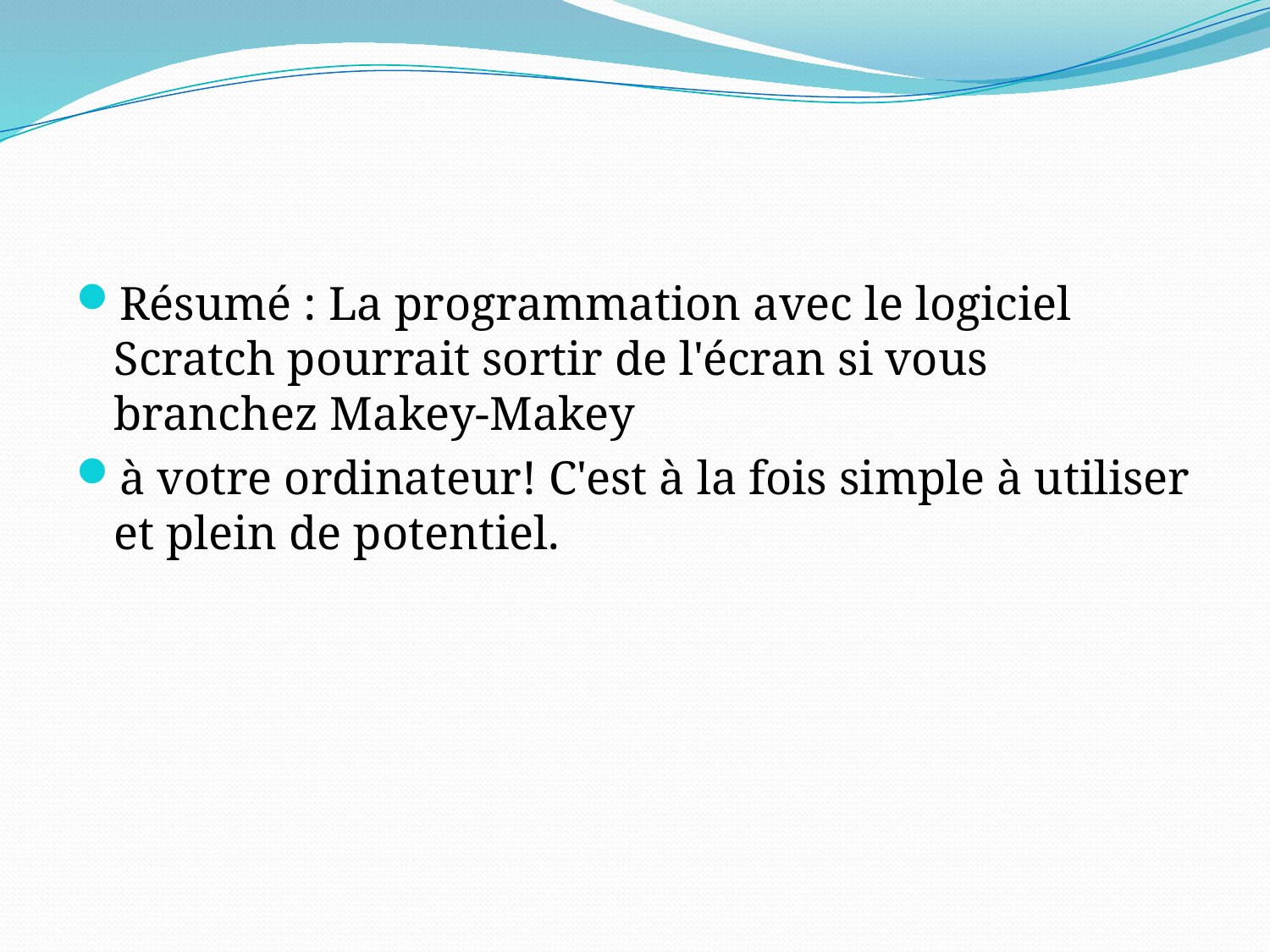

#
Résumé : La programmation avec le logiciel Scratch pourrait sortir de l'écran si vous branchez Makey-Makey
à votre ordinateur! C'est à la fois simple à utiliser et plein de potentiel.